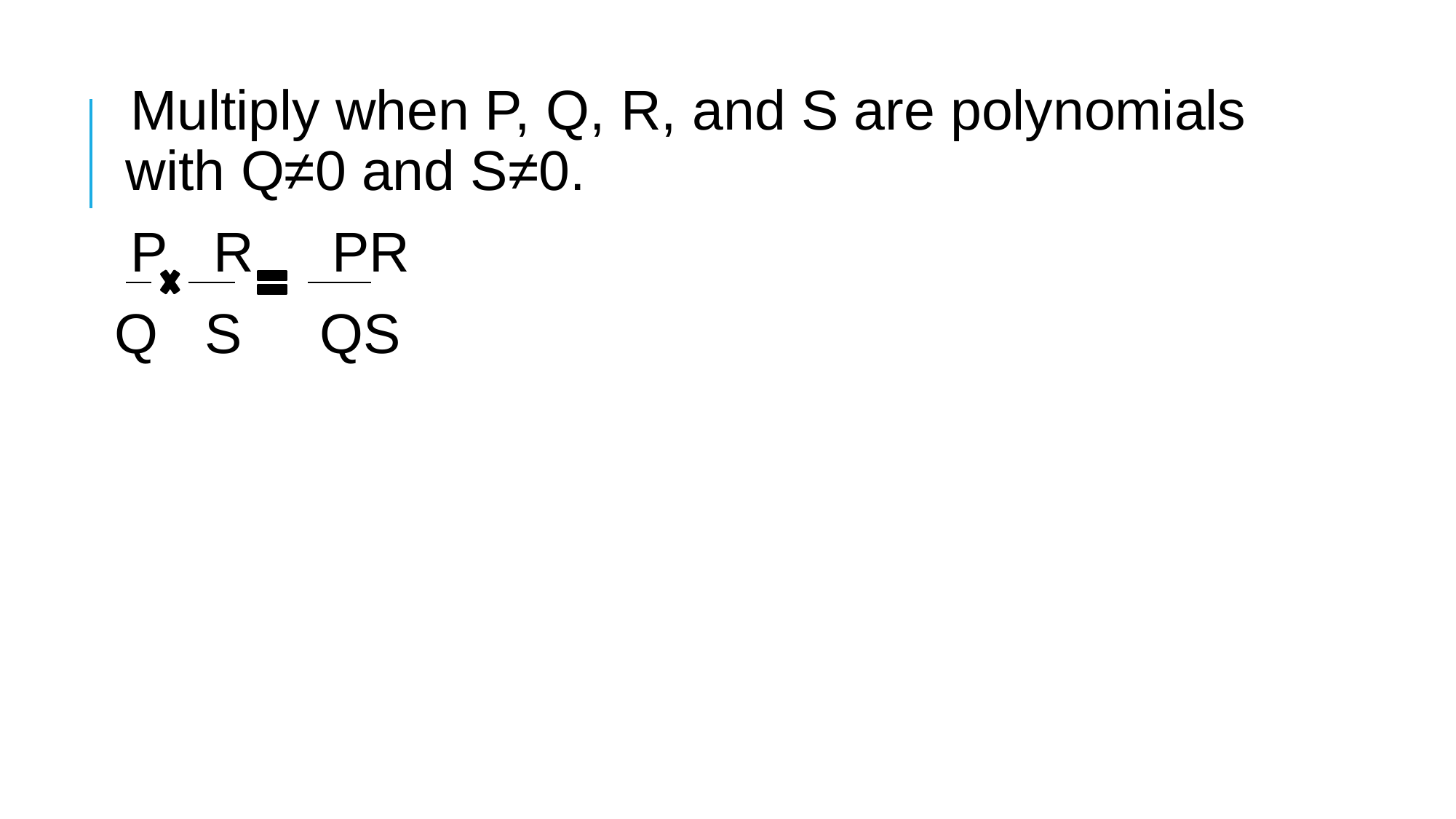

Multiply when P, Q, R, and S are polynomials with Q≠0 and S≠0.
P   R     PR
Q   S     QS